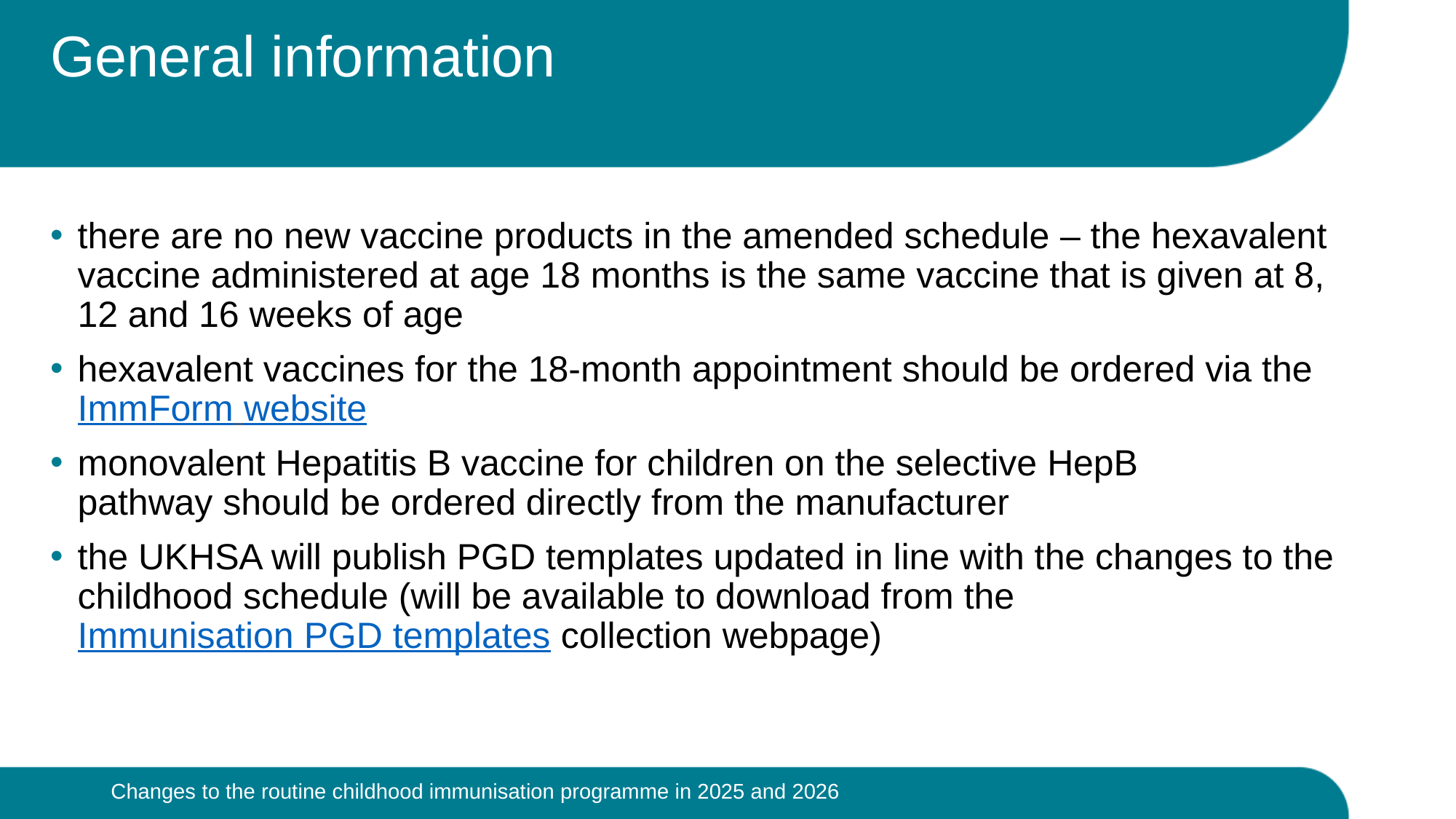

# General information
there are no new vaccine products in the amended schedule – the hexavalent vaccine administered at age 18 months is the same vaccine that is given at 8, 12 and 16 weeks of age
hexavalent vaccines for the 18-month appointment should be ordered via the ImmForm website
monovalent Hepatitis B vaccine for children on the selective HepB pathway should be ordered directly from the manufacturer
the UKHSA will publish PGD templates updated in line with the changes to the childhood schedule (will be available to download from the Immunisation PGD templates collection webpage)

Changes to the routine childhood immunisation programme in 2025 and 2026